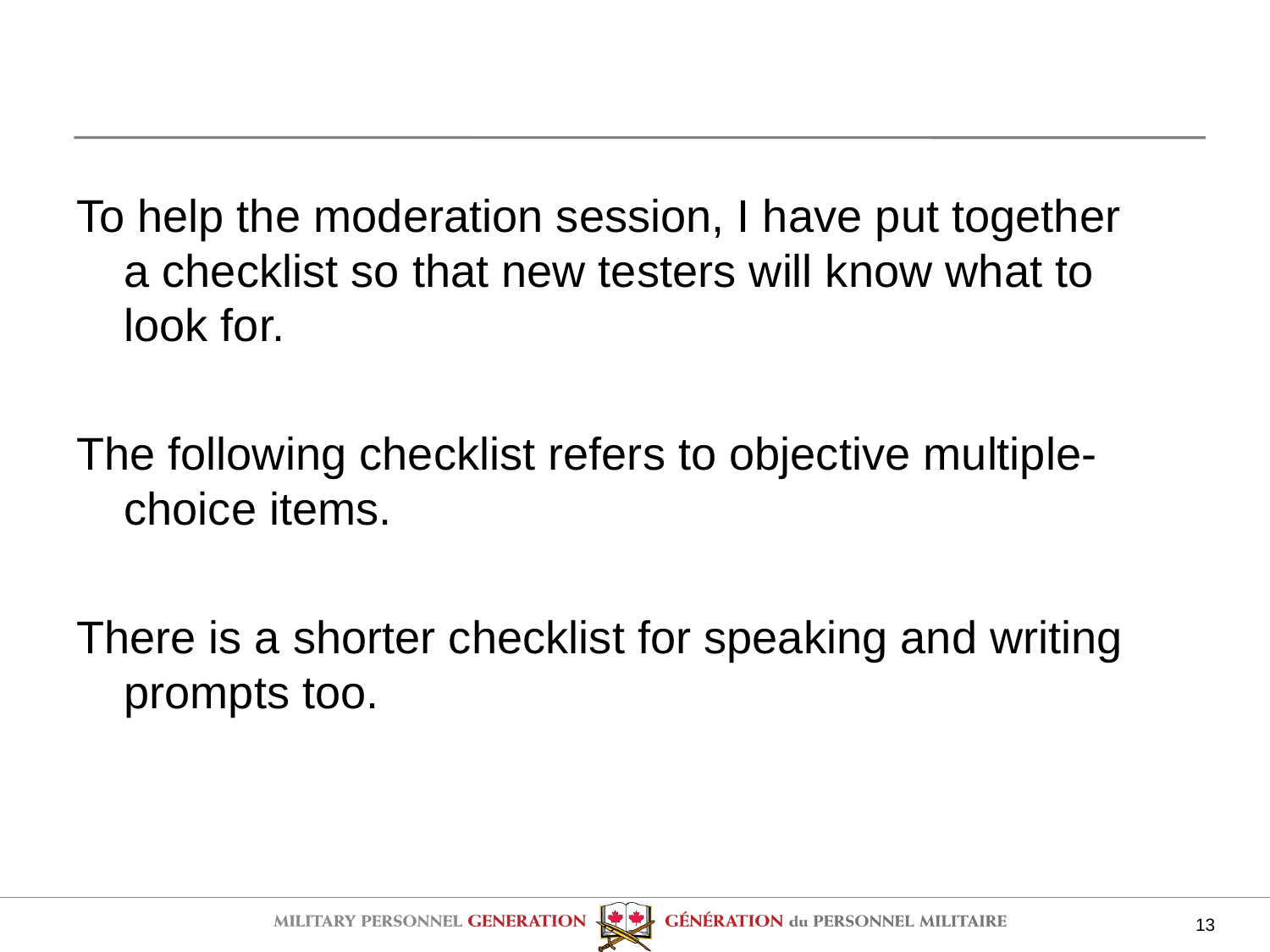

#
To help the moderation session, I have put together a checklist so that new testers will know what to look for.

The following checklist refers to objective multiple-choice items.

There is a shorter checklist for speaking and writing prompts too.
13